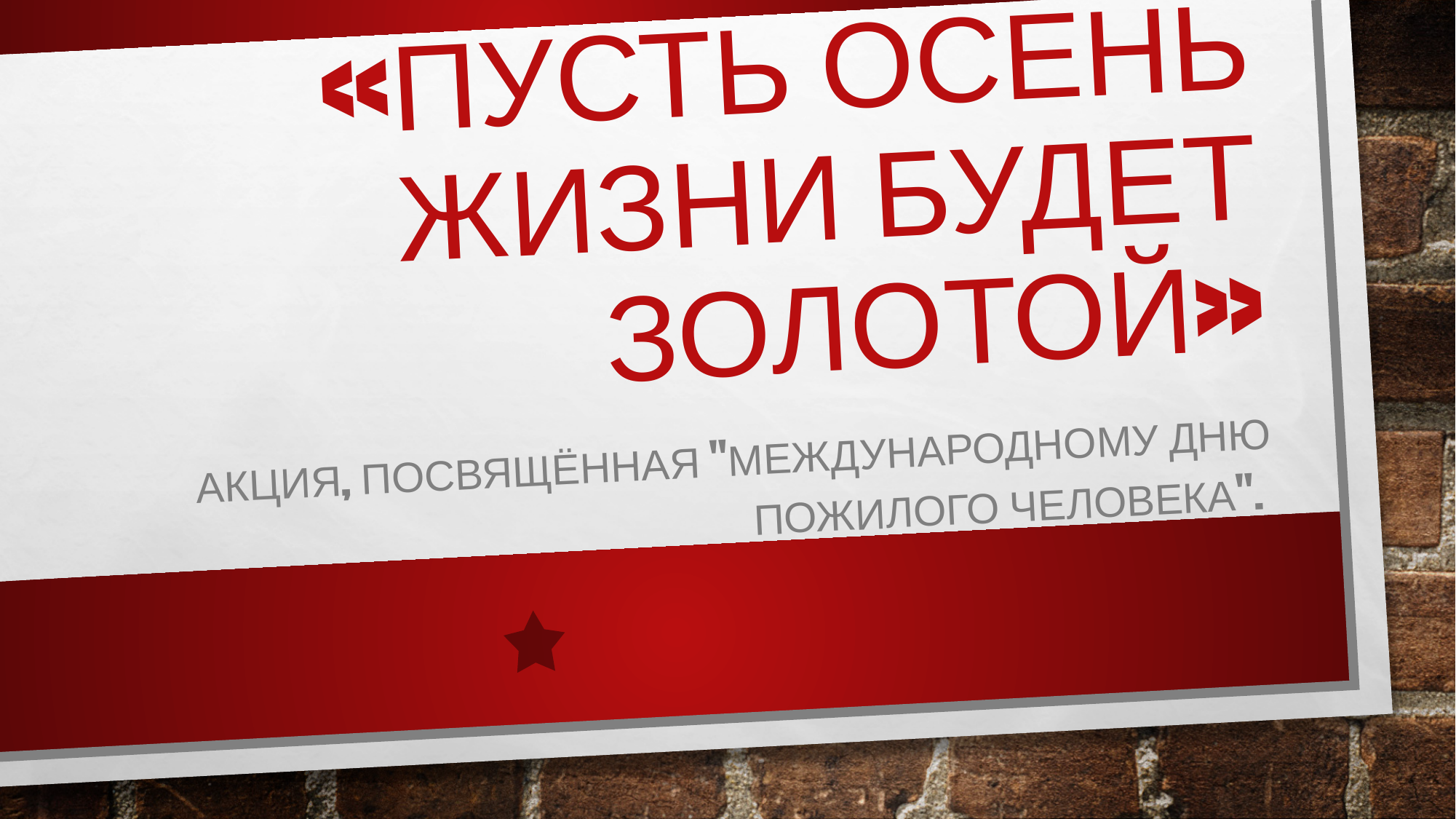

# «Пусть осень жизни будет золотой»
Акция, посвящённая "Международному Дню пожилого человека".